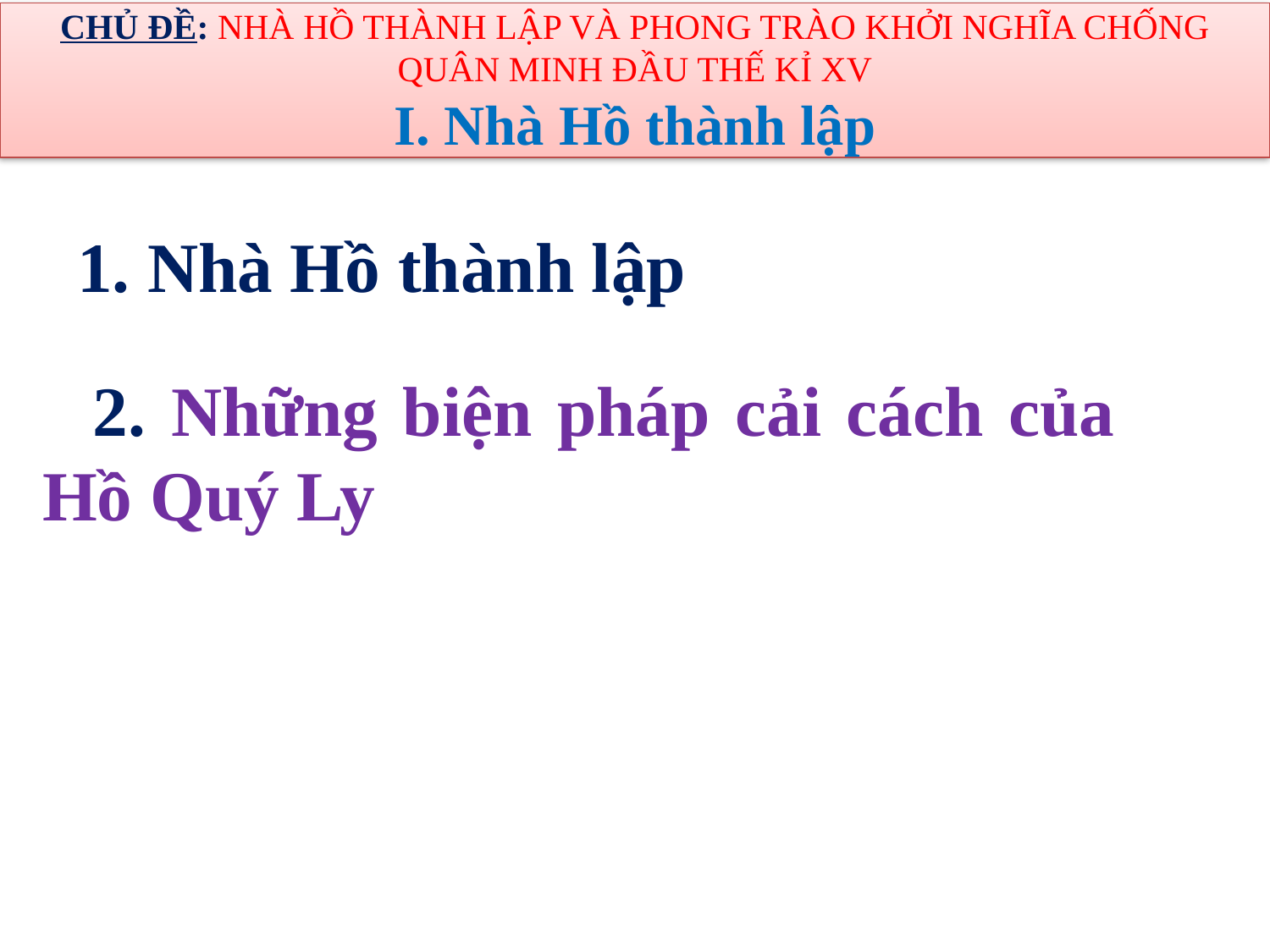

# CHỦ ĐỀ: NHÀ HỒ THÀNH LẬP VÀ PHONG TRÀO KHỞI NGHĨA CHỐNG QUÂN MINH ĐẦU THẾ KỈ XV I. Nhà Hồ thành lập
   1. Nhà Hồ thành lập
  2. Những biện pháp cải cách của Hồ Quý Ly